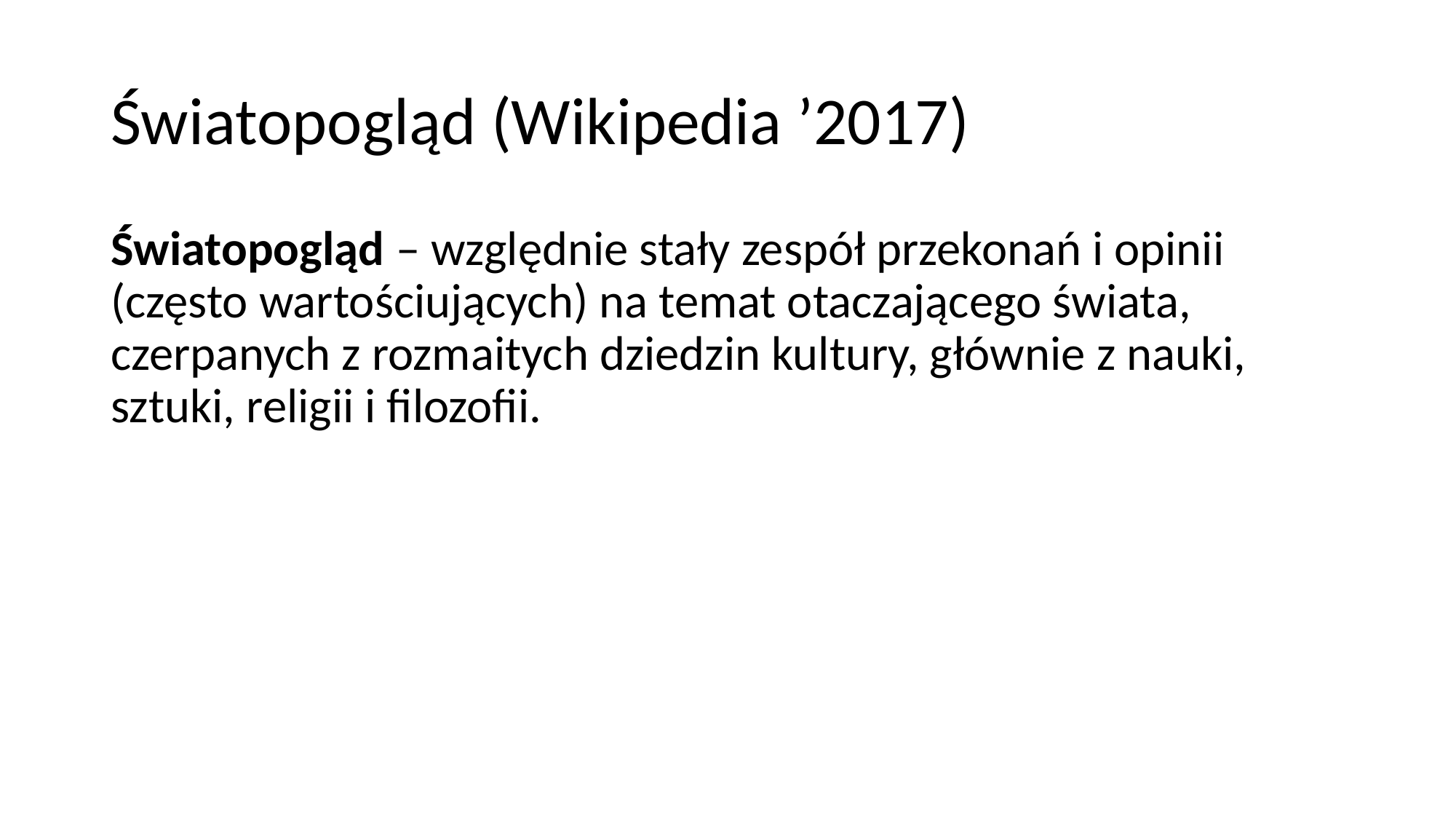

# Światopogląd (Wikipedia ’2017)
Światopogląd – względnie stały zespół przekonań i opinii (często wartościujących) na temat otaczającego świata, czerpanych z rozmaitych dziedzin kultury, głównie z nauki, sztuki, religii i filozofii.